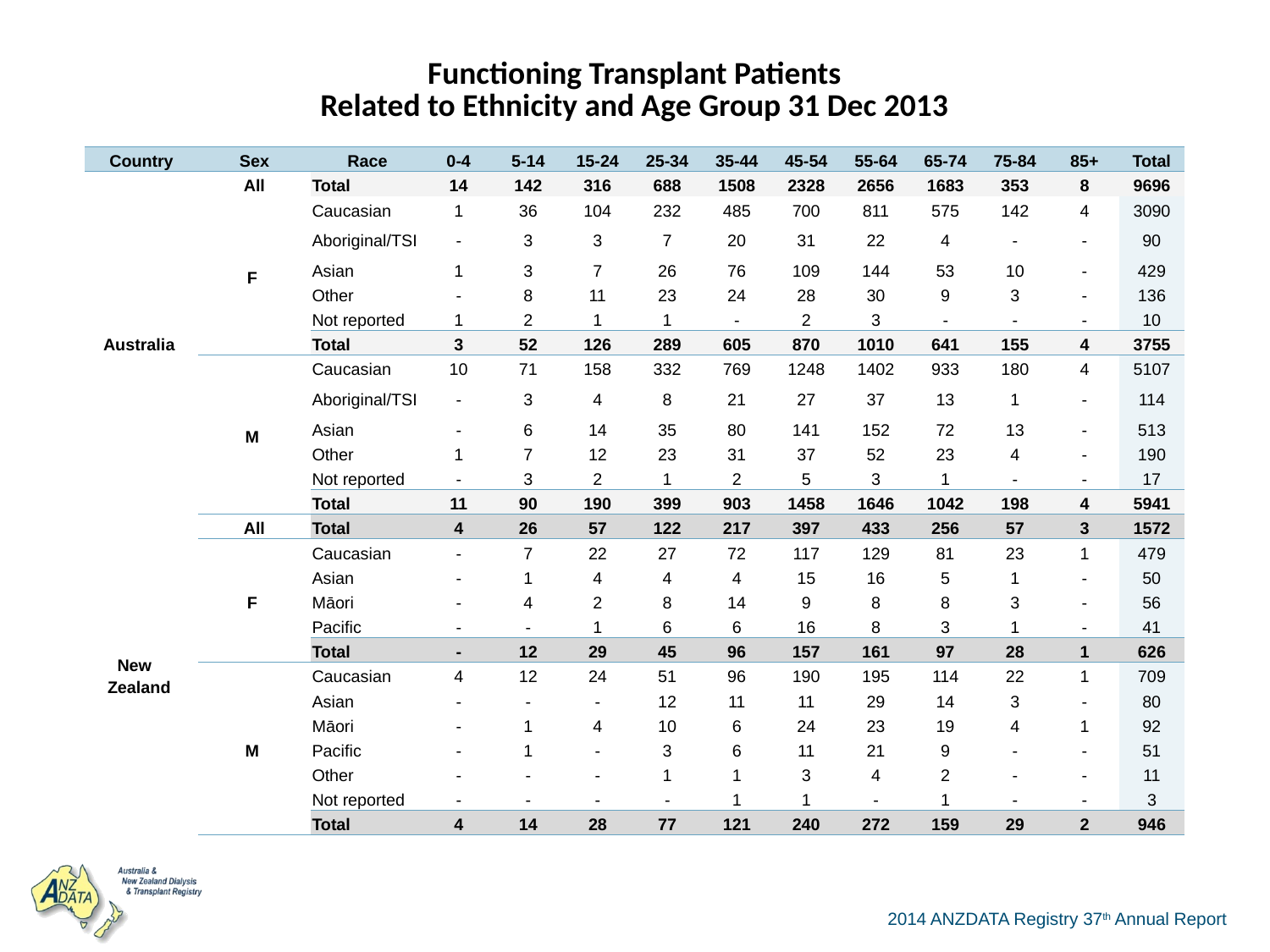

| Functioning Transplant Patients Related to Ethnicity and Age Group 31 Dec 2013 |  |  |  |  |  |  |  |  |  |  |  |  |  |
| --- | --- | --- | --- | --- | --- | --- | --- | --- | --- | --- | --- | --- | --- |
| Country | Sex | Race | 0-4 | 5-14 | 15-24 | 25-34 | 35-44 | 45-54 | 55-64 | 65-74 | 75-84 | 85+ | Total |
| Australia | All | Total | 14 | 142 | 316 | 688 | 1508 | 2328 | 2656 | 1683 | 353 | 8 | 9696 |
|  | F | Caucasian | 1 | 36 | 104 | 232 | 485 | 700 | 811 | 575 | 142 | 4 | 3090 |
|  |  | Aboriginal/TSI | - | 3 | 3 | 7 | 20 | 31 | 22 | 4 | - | - | 90 |
|  |  | Asian | 1 | 3 | 7 | 26 | 76 | 109 | 144 | 53 | 10 | - | 429 |
|  |  | Other | - | 8 | 11 | 23 | 24 | 28 | 30 | 9 | 3 | - | 136 |
|  |  | Not reported | 1 | 2 | 1 | 1 | - | 2 | 3 | - | - | - | 10 |
|  |  | Total | 3 | 52 | 126 | 289 | 605 | 870 | 1010 | 641 | 155 | 4 | 3755 |
|  | M | Caucasian | 10 | 71 | 158 | 332 | 769 | 1248 | 1402 | 933 | 180 | 4 | 5107 |
|  |  | Aboriginal/TSI | - | 3 | 4 | 8 | 21 | 27 | 37 | 13 | 1 | - | 114 |
|  |  | Asian | - | 6 | 14 | 35 | 80 | 141 | 152 | 72 | 13 | - | 513 |
|  |  | Other | 1 | 7 | 12 | 23 | 31 | 37 | 52 | 23 | 4 | - | 190 |
|  |  | Not reported | - | 3 | 2 | 1 | 2 | 5 | 3 | 1 | - | - | 17 |
|  |  | Total | 11 | 90 | 190 | 399 | 903 | 1458 | 1646 | 1042 | 198 | 4 | 5941 |
| New Zealand | All | Total | 4 | 26 | 57 | 122 | 217 | 397 | 433 | 256 | 57 | 3 | 1572 |
|  | F | Caucasian | - | 7 | 22 | 27 | 72 | 117 | 129 | 81 | 23 | 1 | 479 |
|  |  | Asian | - | 1 | 4 | 4 | 4 | 15 | 16 | 5 | 1 | - | 50 |
|  |  | Māori | - | 4 | 2 | 8 | 14 | 9 | 8 | 8 | 3 | - | 56 |
|  |  | Pacific | - | - | 1 | 6 | 6 | 16 | 8 | 3 | 1 | - | 41 |
|  |  | Total | - | 12 | 29 | 45 | 96 | 157 | 161 | 97 | 28 | 1 | 626 |
|  | M | Caucasian | 4 | 12 | 24 | 51 | 96 | 190 | 195 | 114 | 22 | 1 | 709 |
|  |  | Asian | - | - | - | 12 | 11 | 11 | 29 | 14 | 3 | - | 80 |
|  |  | Māori | - | 1 | 4 | 10 | 6 | 24 | 23 | 19 | 4 | 1 | 92 |
|  |  | Pacific | - | 1 | - | 3 | 6 | 11 | 21 | 9 | - | - | 51 |
|  |  | Other | - | - | - | 1 | 1 | 3 | 4 | 2 | - | - | 11 |
|  |  | Not reported | - | - | - | - | 1 | 1 | - | 1 | - | - | 3 |
|  |  | Total | 4 | 14 | 28 | 77 | 121 | 240 | 272 | 159 | 29 | 2 | 946 |